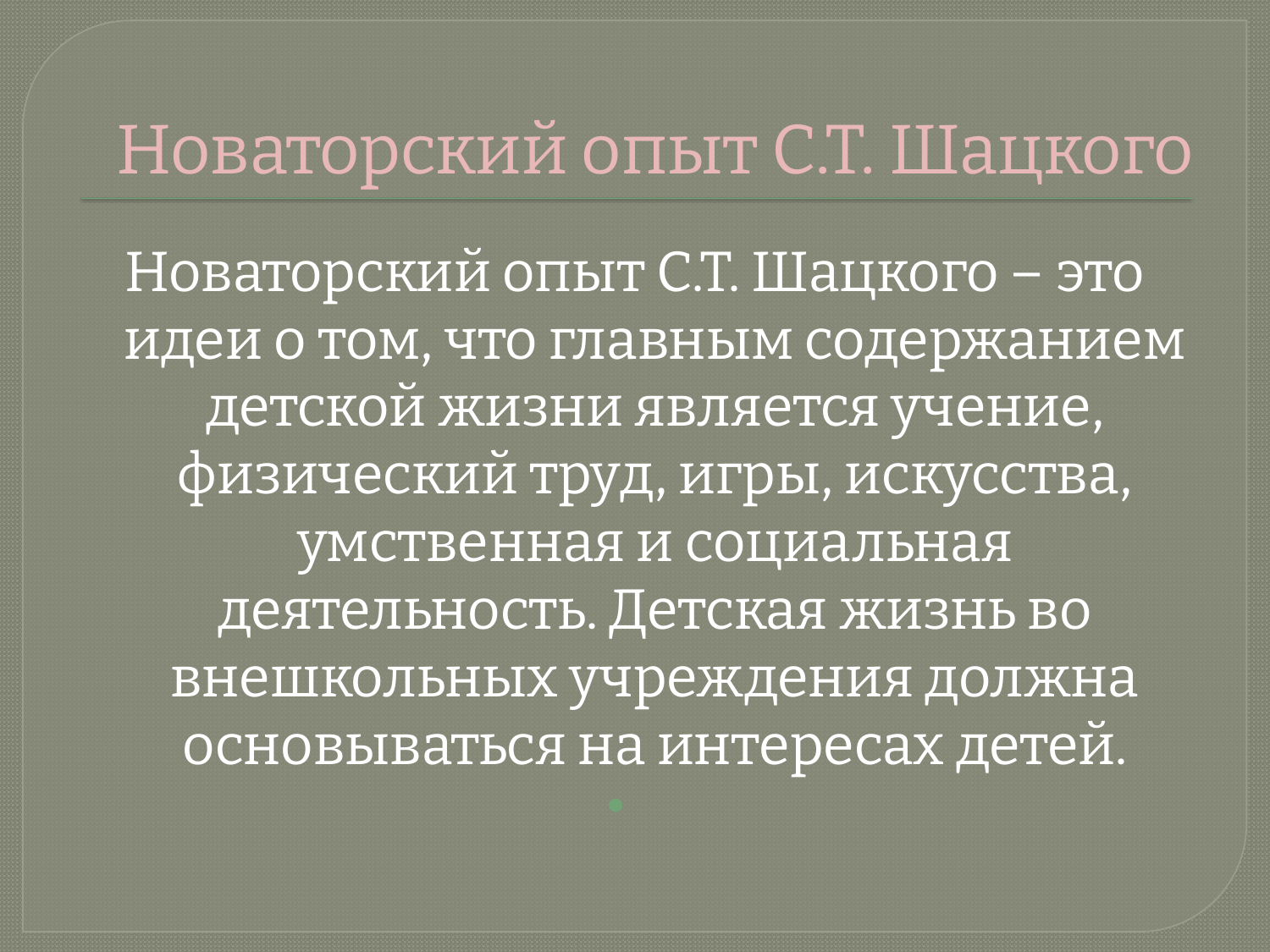

# Новаторский опыт С.Т. Шацкого
Новаторский опыт С.Т. Шацкого – это идеи о том, что главным содержанием детской жизни является учение, физический труд, игры, искусства, умственная и социальная деятельность. Детская жизнь во внешкольных учреждения должна основываться на интересах детей.